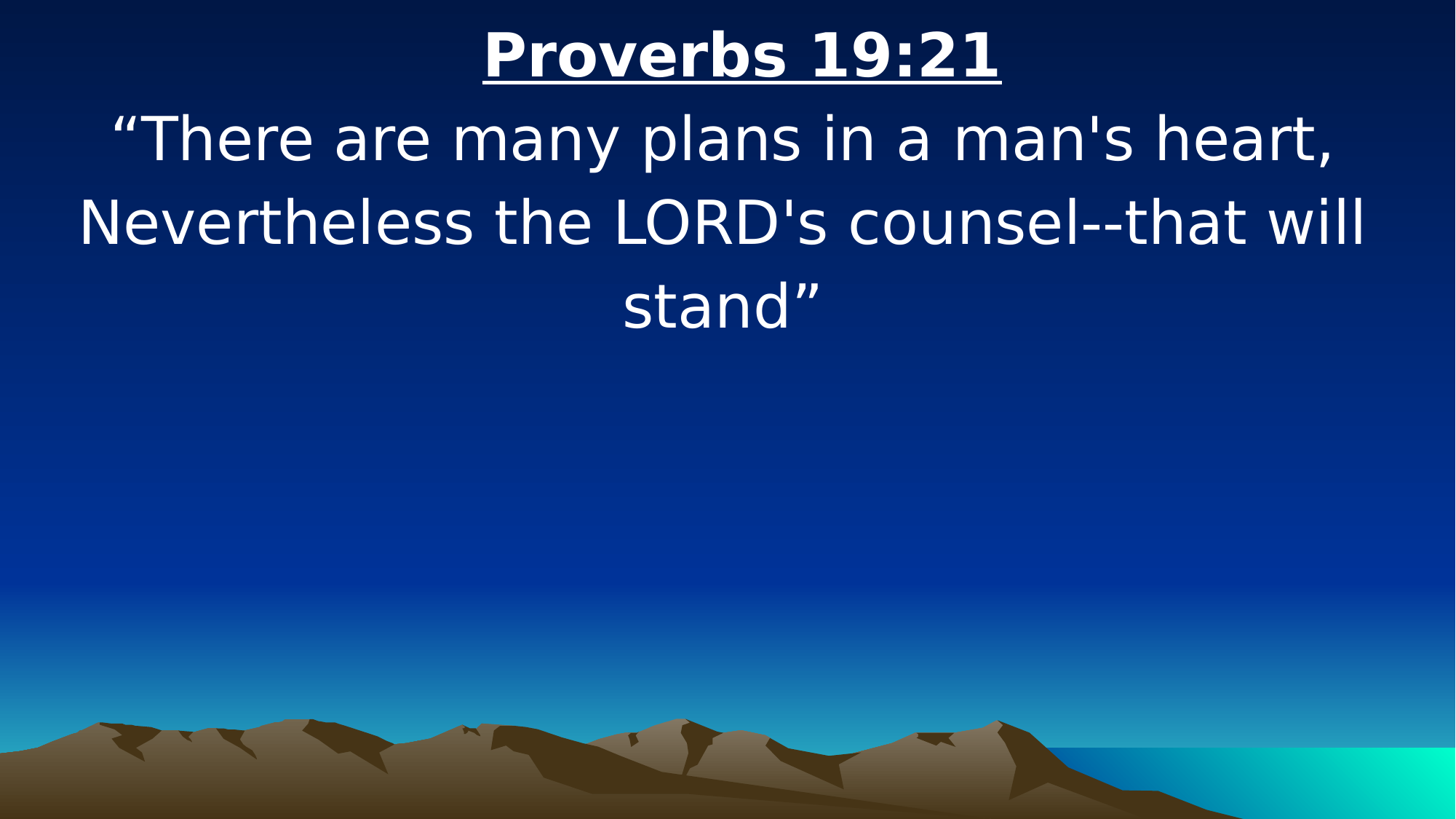

Proverbs 19:21
“There are many plans in a man's heart, Nevertheless the LORD's counsel--that will stand”